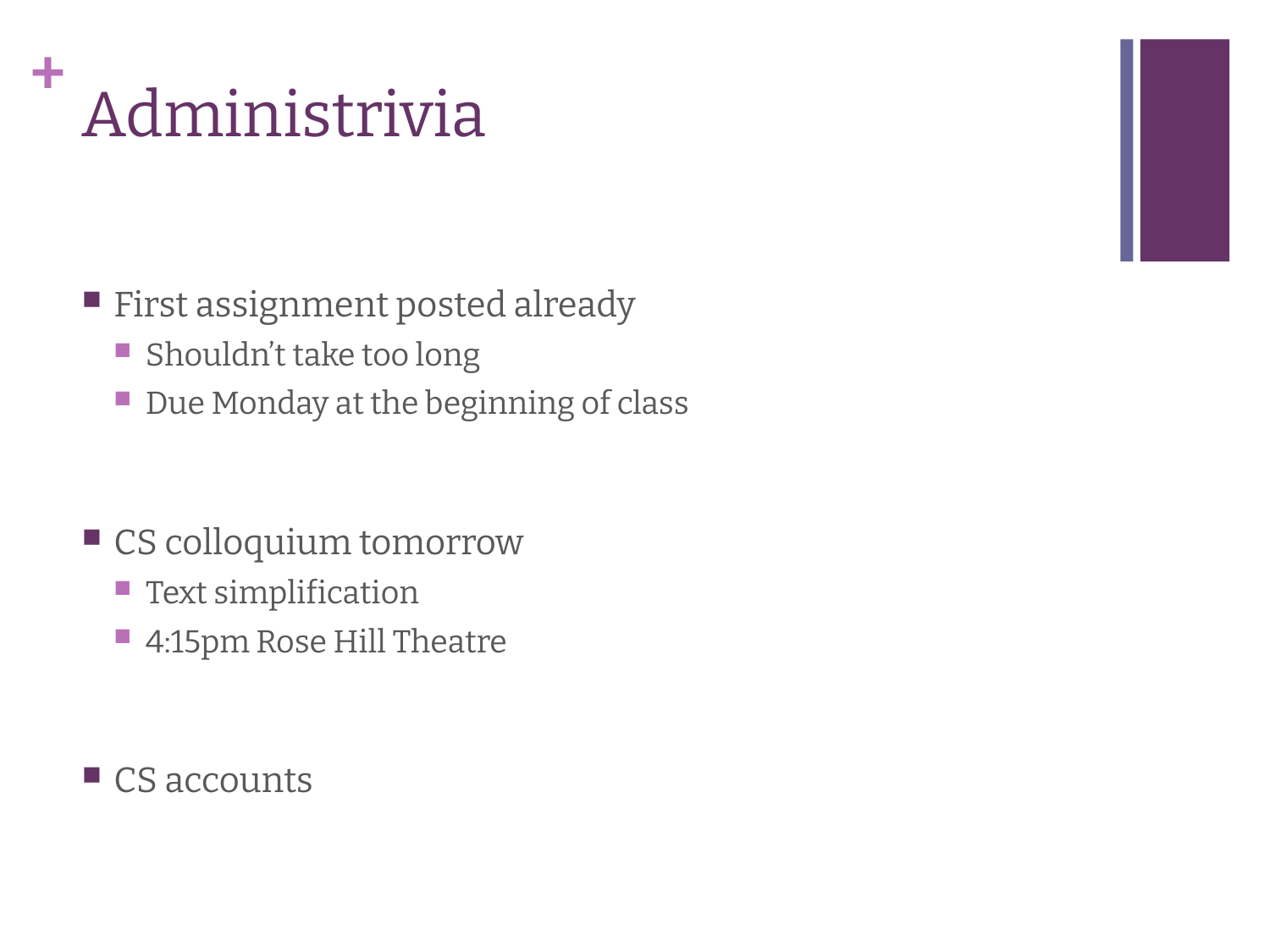

# Administrivia
First assignment posted already
Shouldn’t take too long
Due Monday at the beginning of class

CS colloquium tomorrow
Text simplification
4:15pm Rose Hill Theatre

CS accounts